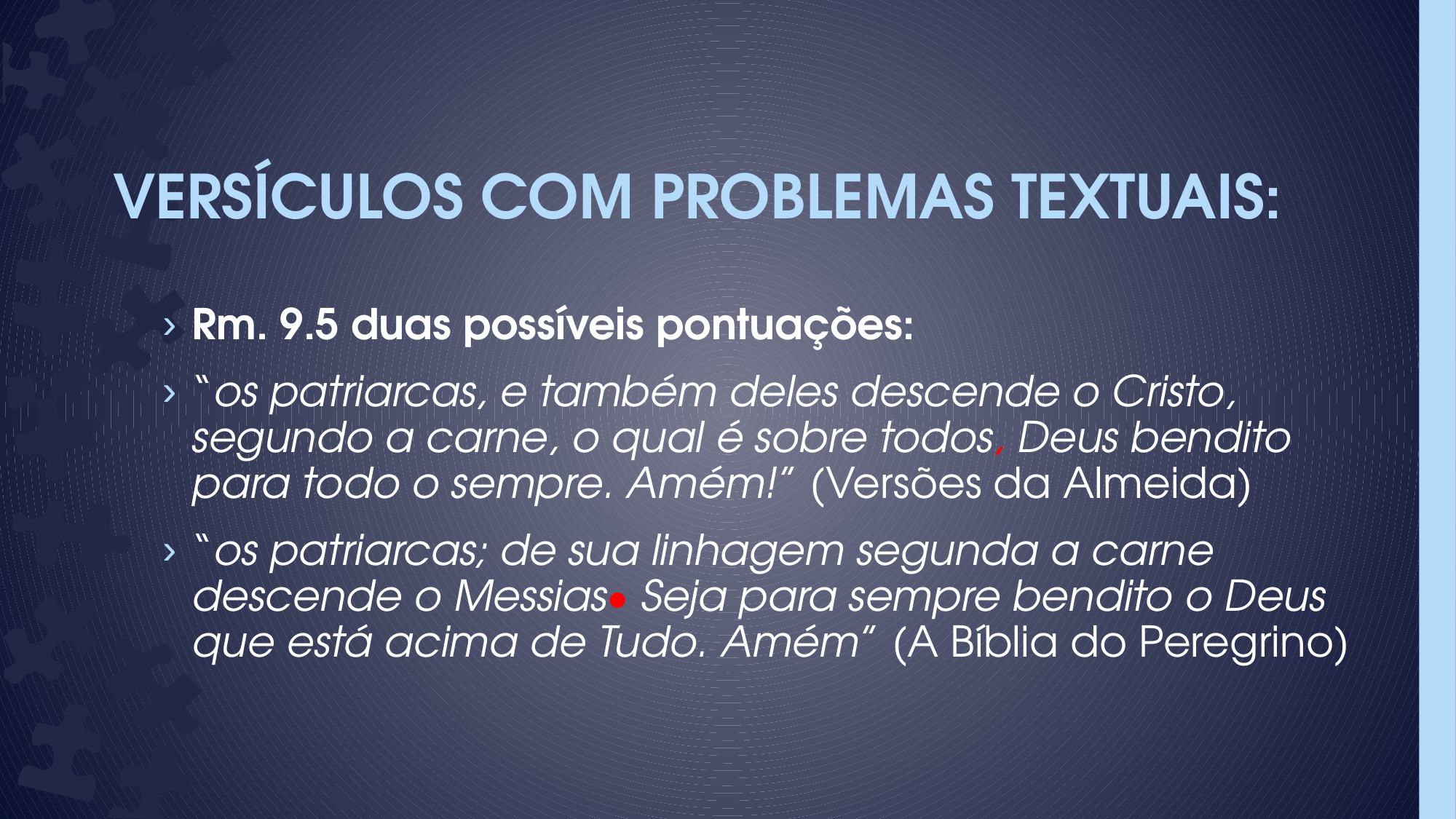

# VERSÍCULOS COM PROBLEMAS TEXTUAIS:
Rm. 9.5 duas possíveis pontuações:
“os patriarcas, e também deles descende o Cristo, segundo a carne, o qual é sobre todos, Deus bendito para todo o sempre. Amém!” (Versões da Almeida)
“os patriarcas; de sua linhagem segunda a carne descende o Messias• Seja para sempre bendito o Deus que está acima de Tudo. Amém” (A Bíblia do Peregrino)